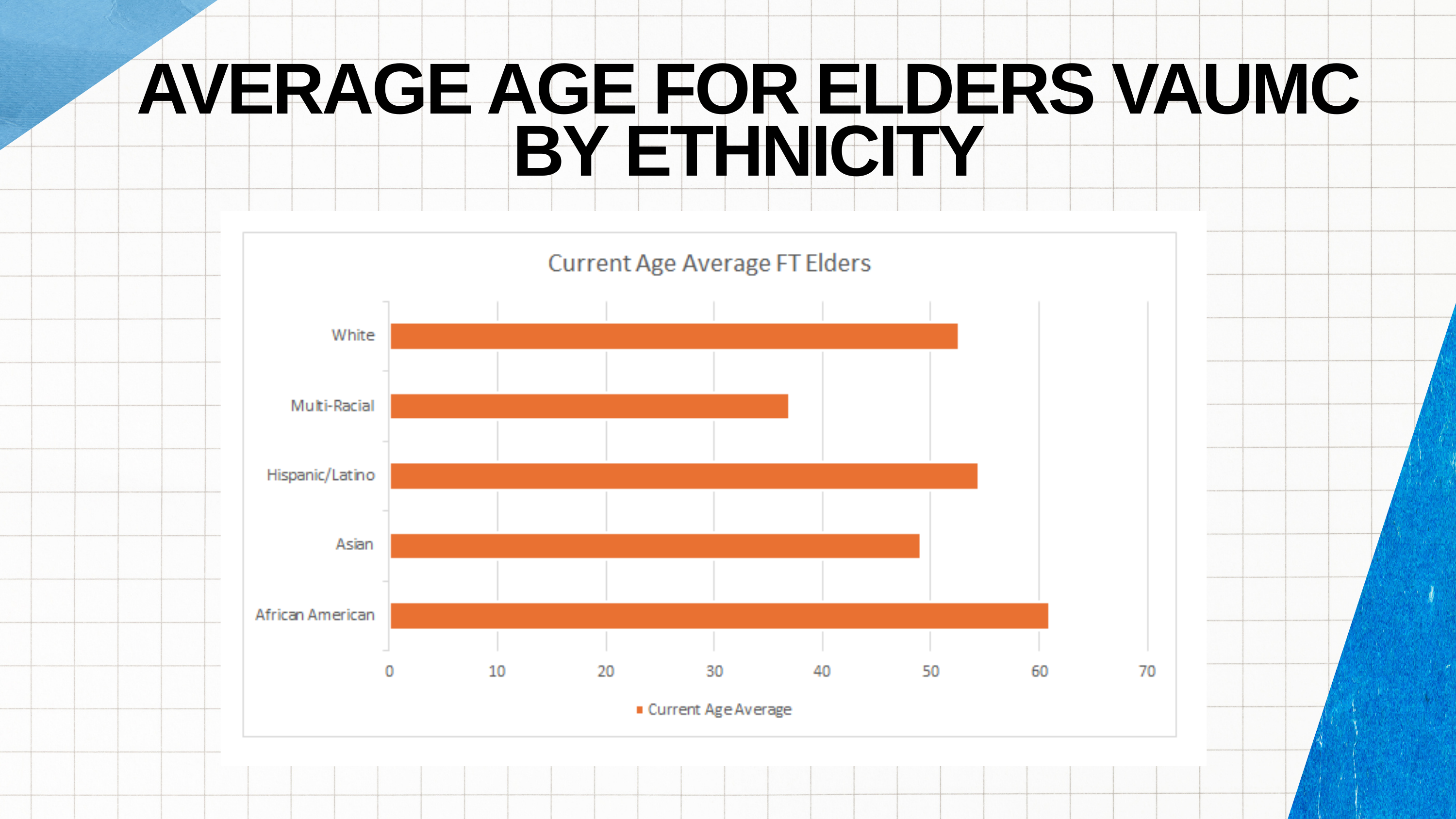

AVERAGE AGE FOR ELDERS VAUMC
BY ETHNICITY